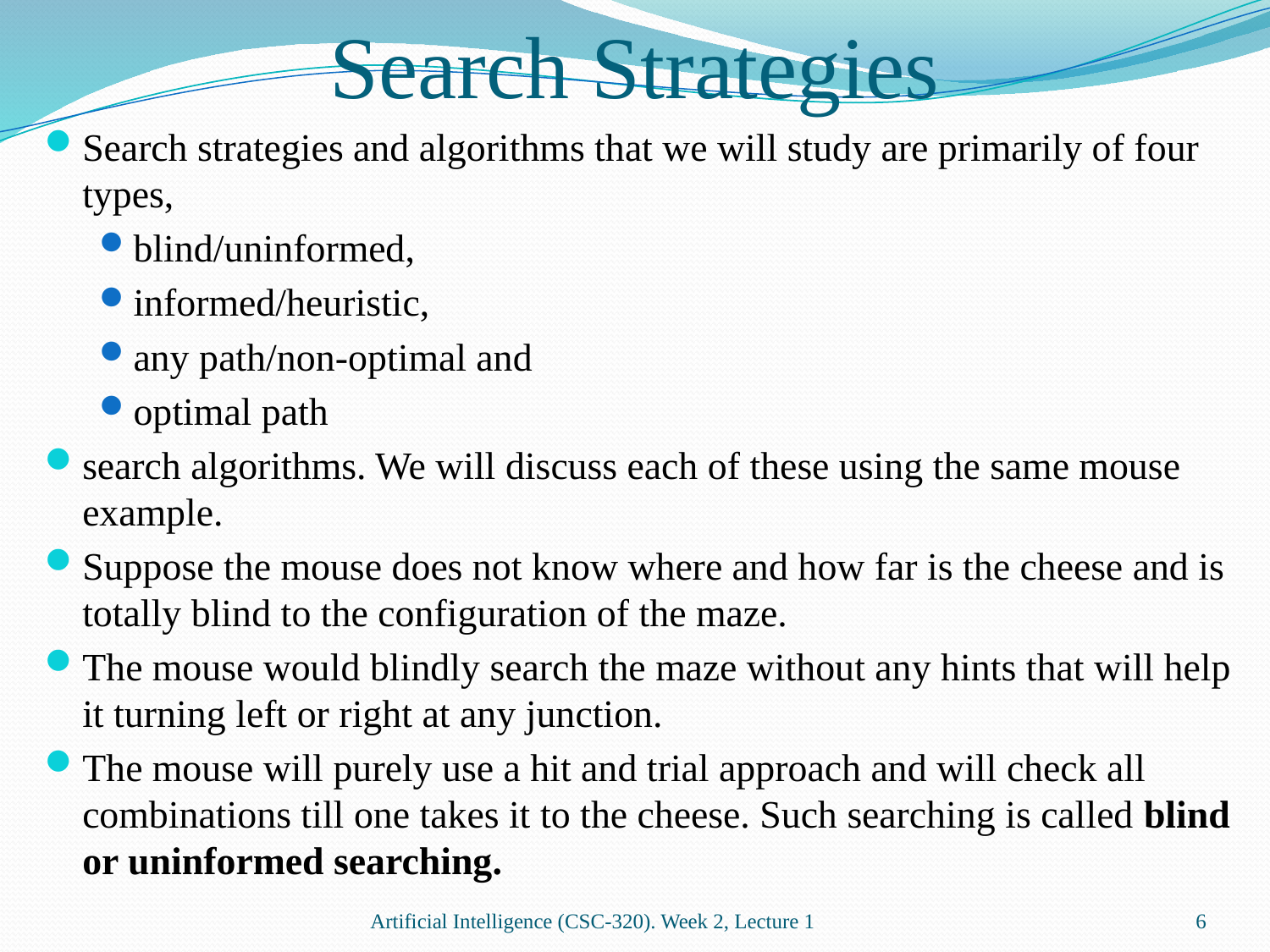

# Search Strategies
Search strategies and algorithms that we will study are primarily of four types,
blind/uninformed,
informed/heuristic,
any path/non-optimal and
optimal path
search algorithms. We will discuss each of these using the same mouse example.
Suppose the mouse does not know where and how far is the cheese and is totally blind to the configuration of the maze.
The mouse would blindly search the maze without any hints that will help it turning left or right at any junction.
The mouse will purely use a hit and trial approach and will check all combinations till one takes it to the cheese. Such searching is called blind or uninformed searching.
Artificial Intelligence (CSC-320). Week 2, Lecture 1
6